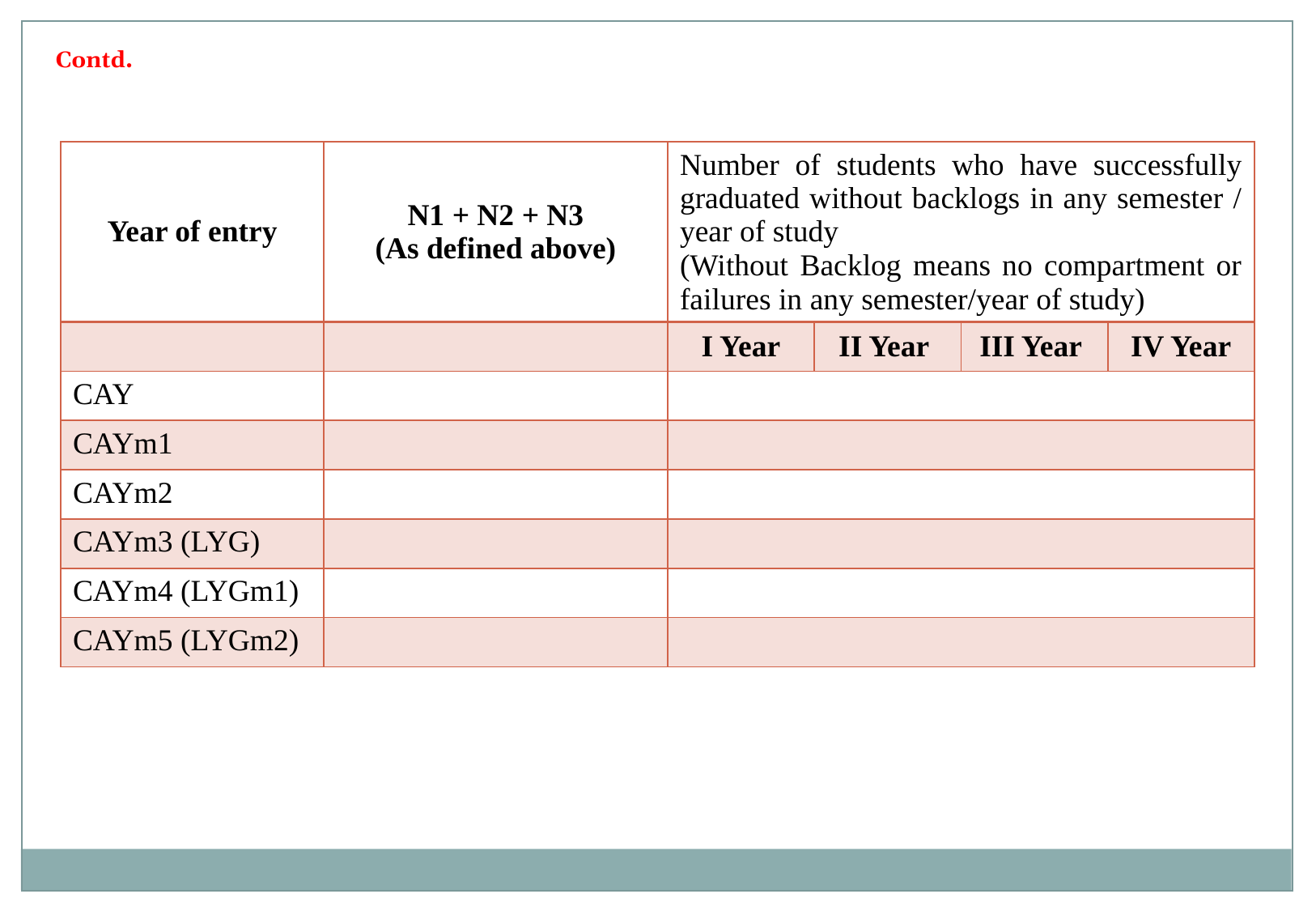

Contd.
| Year of entry | N1 + N2 + N3 (As defined above) | Number of students who have successfully graduated without backlogs in any semester / year of study (Without Backlog means no compartment or failures in any semester/year of study) |  |  |  |
| --- | --- | --- | --- | --- | --- |
|  |  | I Year | II Year | III Year | IV Year |
| CAY |  |  |  |  |  |
| CAYm1 |  |  |  |  |  |
| CAYm2 |  |  |  |  |  |
| CAYm3 (LYG) |  |  |  |  |  |
| CAYm4 (LYGm1) |  |  |  |  |  |
| CAYm5 (LYGm2) |  |  |  |  |  |